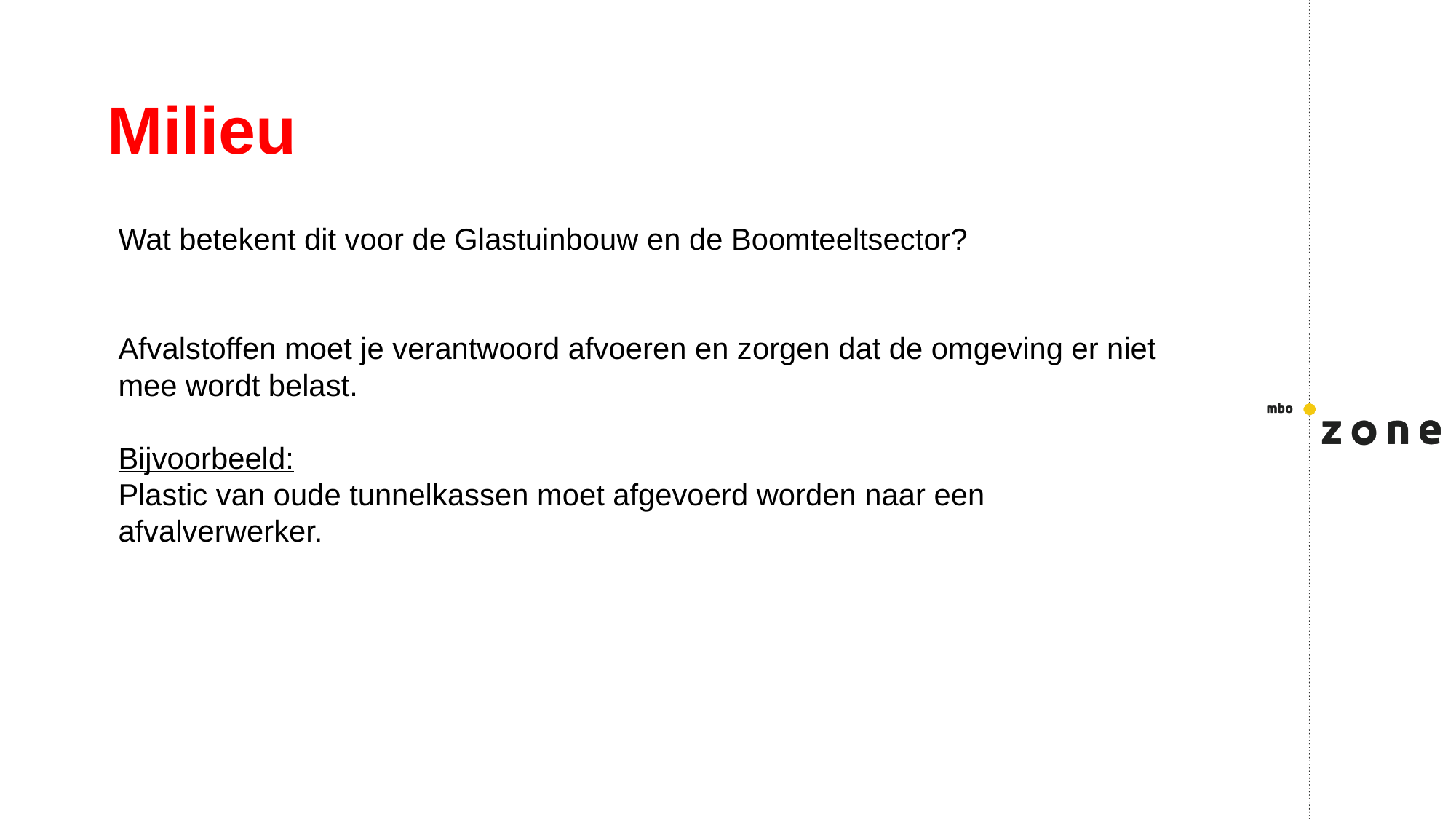

# Milieu
Wat betekent dit voor de Glastuinbouw en de Boomteeltsector?

Afvalstoffen moet je verantwoord afvoeren en zorgen dat de omgeving er niet mee wordt belast.

Bijvoorbeeld:
Plastic van oude tunnelkassen moet afgevoerd worden naar een afvalverwerker.